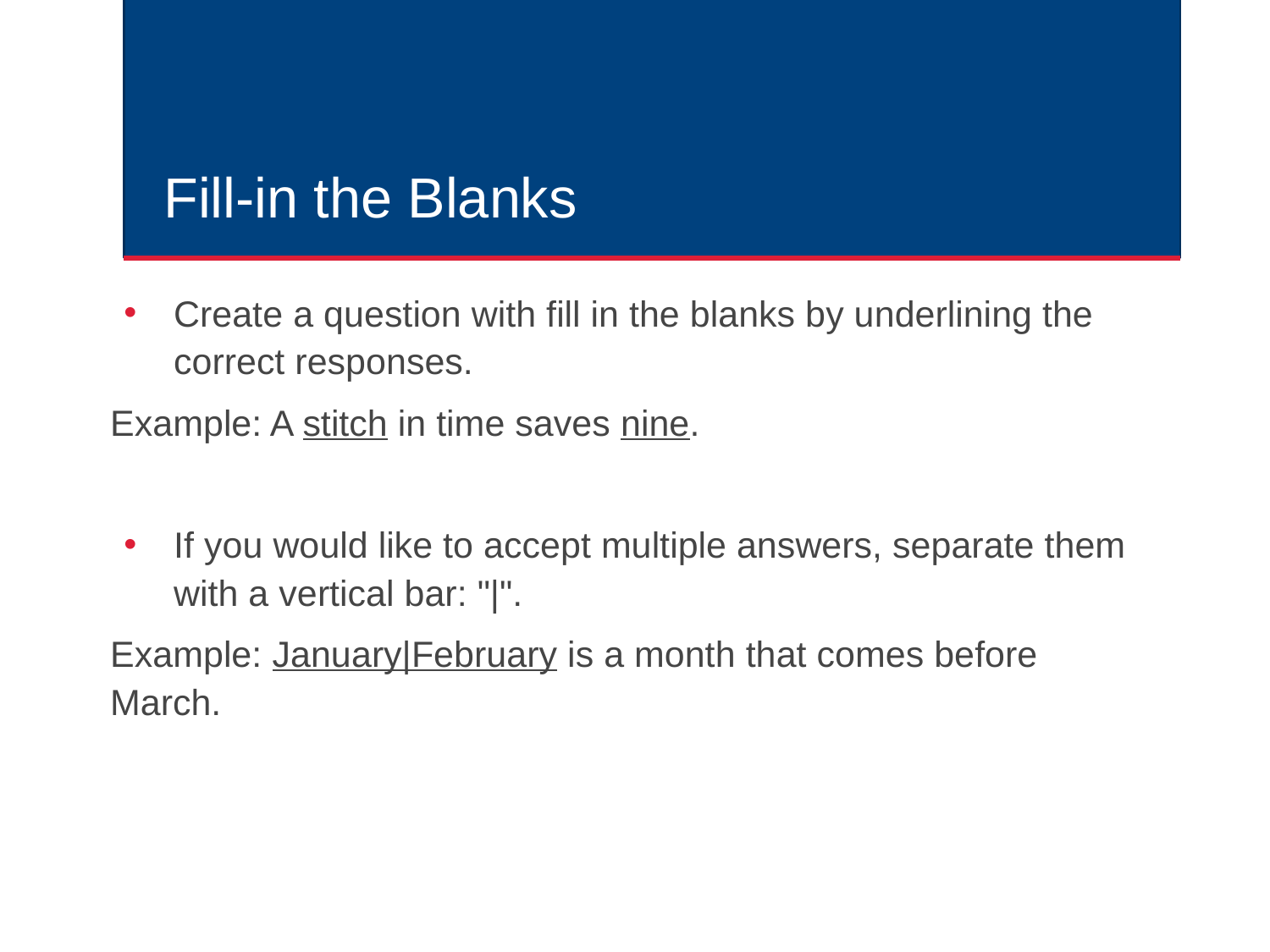

# Fill-in the Blanks
Create a question with fill in the blanks by underlining the correct responses.
Example: A stitch in time saves nine.

If you would like to accept multiple answers, separate them with a vertical bar: "|".
Example: January|February is a month that comes before March.